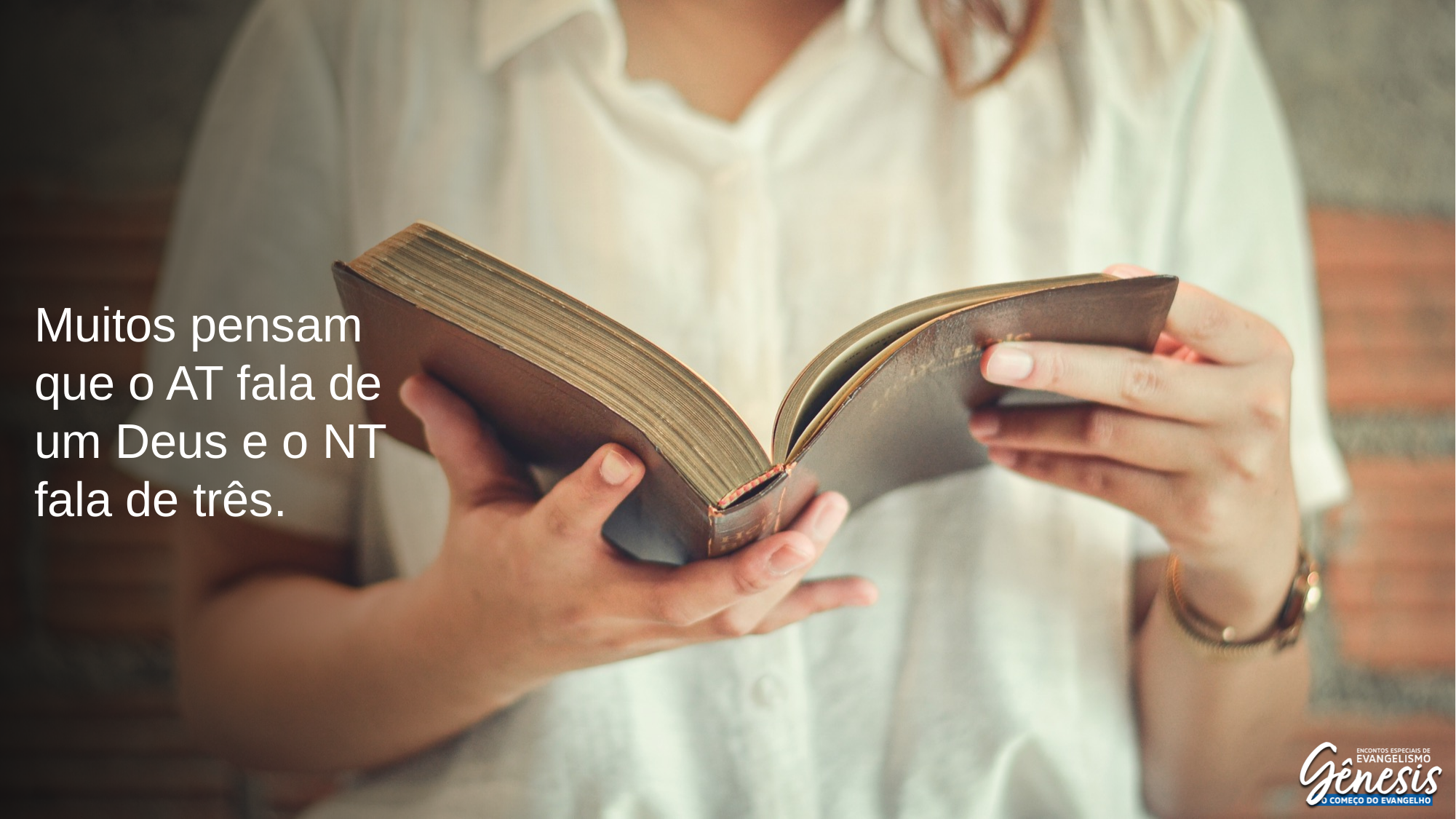

Muitos pensam que o AT fala de um Deus e o NT fala de três.